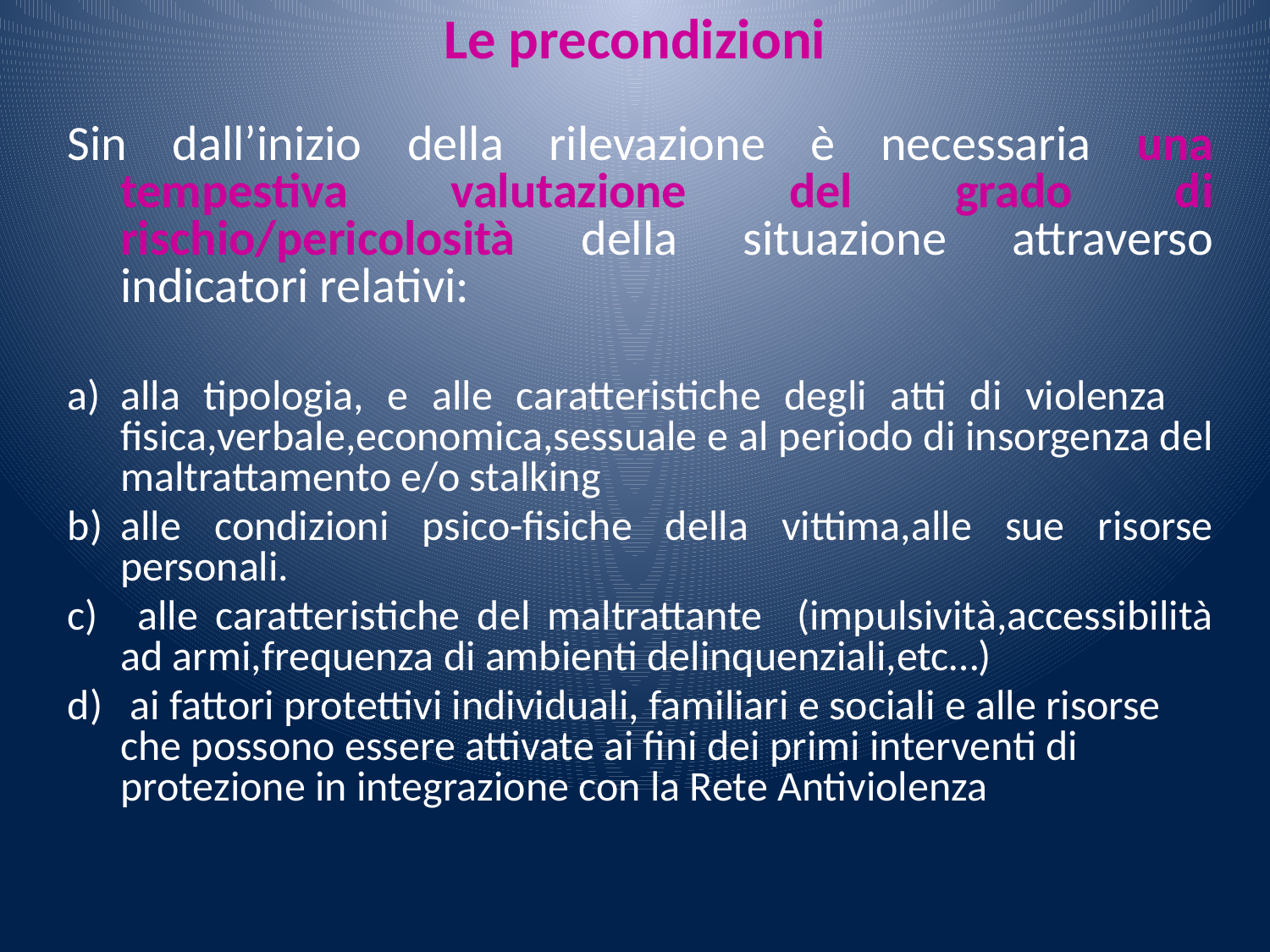

# Le precondizioni
Sin dall’inizio della rilevazione è necessaria una tempestiva valutazione del grado di rischio/pericolosità della situazione attraverso indicatori relativi:

alla tipologia, e alle caratteristiche degli atti di violenza   fisica,verbale,economica,sessuale e al periodo di insorgenza del maltrattamento e/o stalking
alle condizioni psico-fisiche della vittima,alle sue risorse personali.
 alle caratteristiche del maltrattante  (impulsività,accessibilità ad armi,frequenza di ambienti delinquenziali,etc…)
 ai fattori protettivi individuali, familiari e sociali e alle risorse che possono essere attivate ai fini dei primi interventi di protezione in integrazione con la Rete Antiviolenza